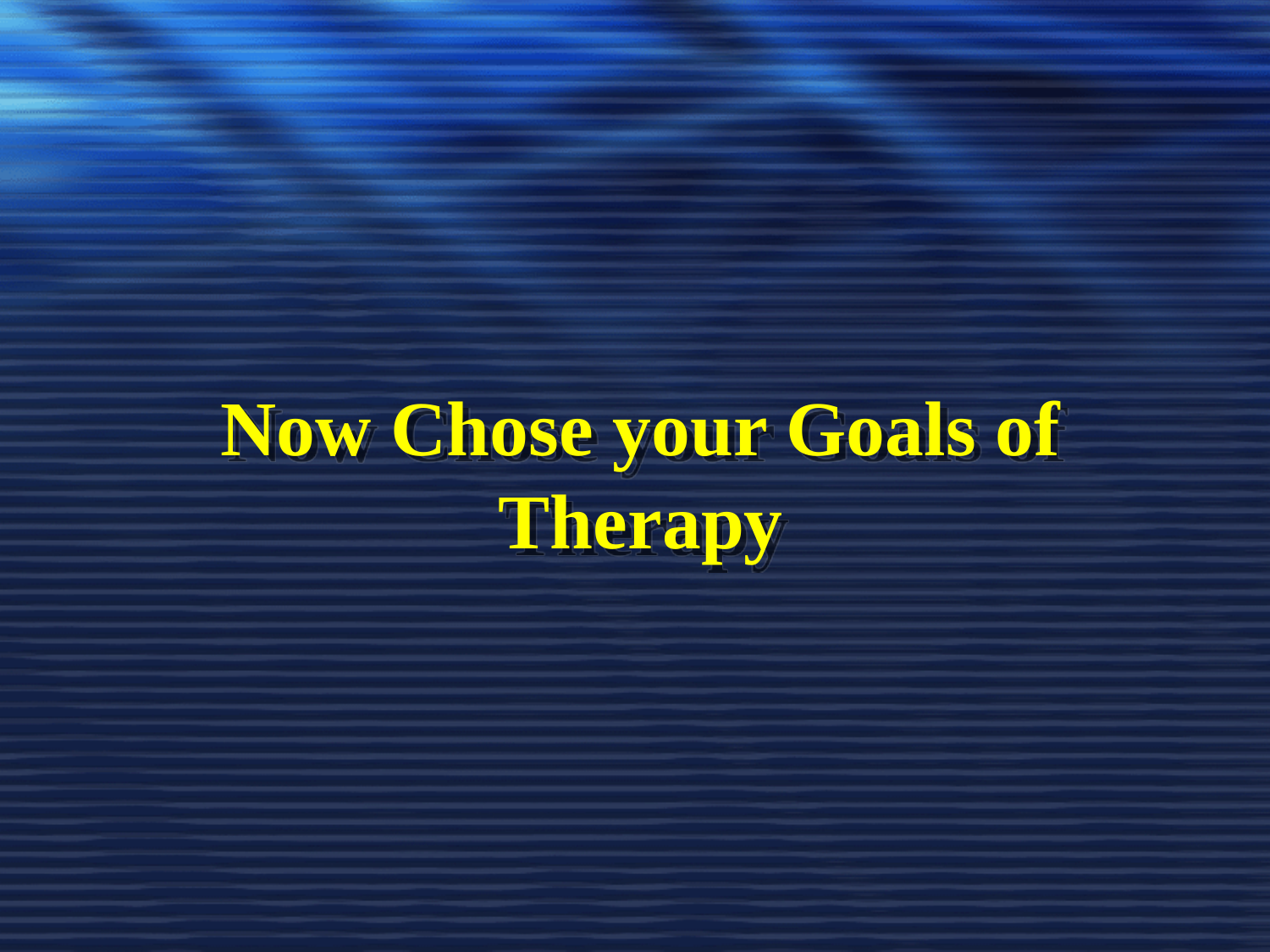

# Now Chose your Goals of Therapy